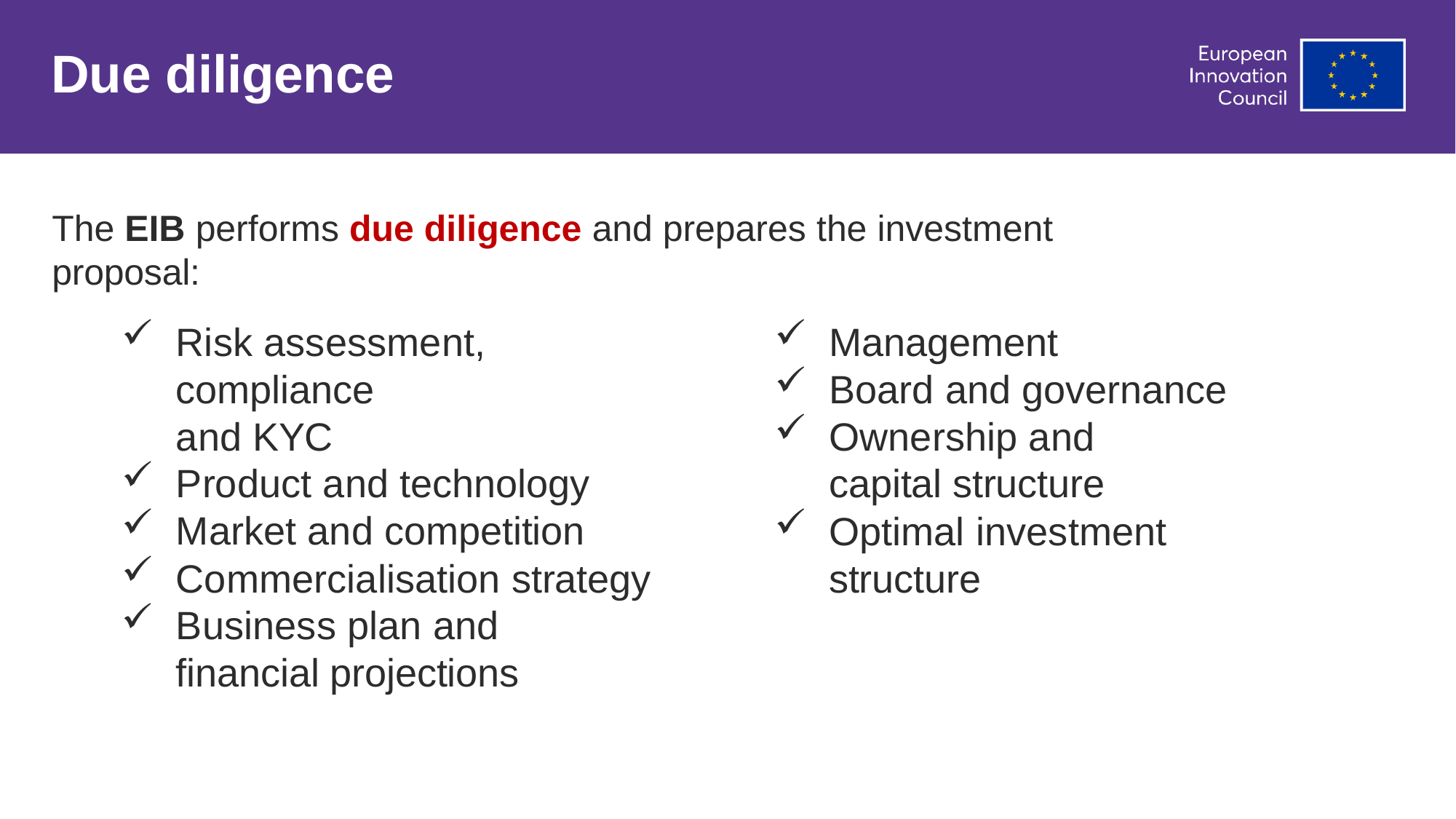

# Due diligence
The EIB performs due diligence and prepares the investment proposal:
Risk assessment, compliance
and KYC
Product and technology
Market and competition
Commercialisation strategy
Business plan and financial projections
Management
Board and governance
Ownership and capital structure
Optimal investment structure